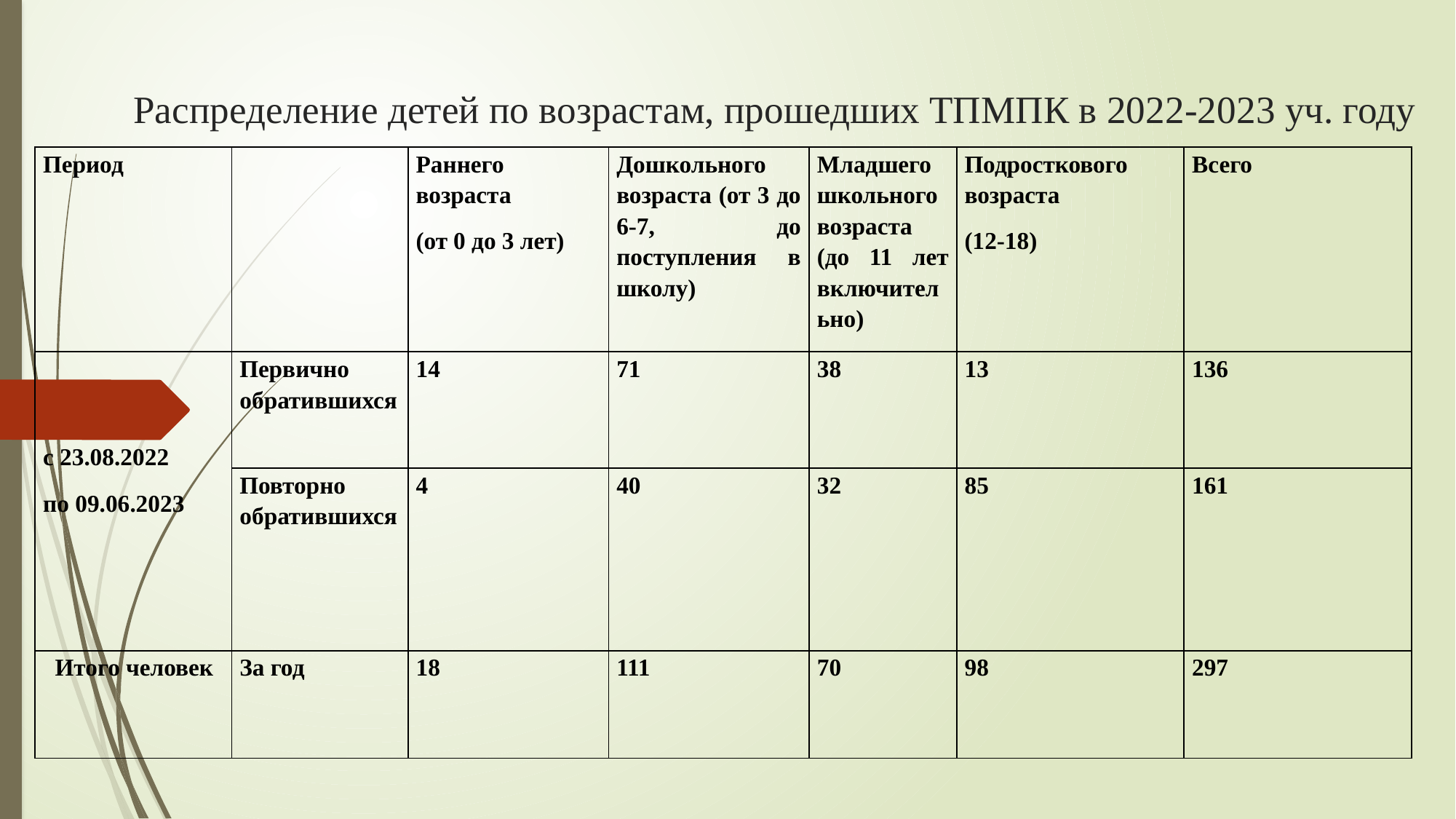

# Распределение детей по возрастам, прошедших ТПМПК в 2022-2023 уч. году
| Период |  | Раннего возраста (от 0 до 3 лет) | Дошкольного возраста (от 3 до 6-7, до поступления в школу) | Младшего школьного возраста (до 11 лет включительно) | Подросткового возраста (12-18) | Всего |
| --- | --- | --- | --- | --- | --- | --- |
| с 23.08.2022 по 09.06.2023 | Первично обратившихся | 14 | 71 | 38 | 13 | 136 |
|  | Повторно обратившихся | 4 | 40 | 32 | 85 | 161 |
| Итого человек | За год | 18 | 111 | 70 | 98 | 297 |